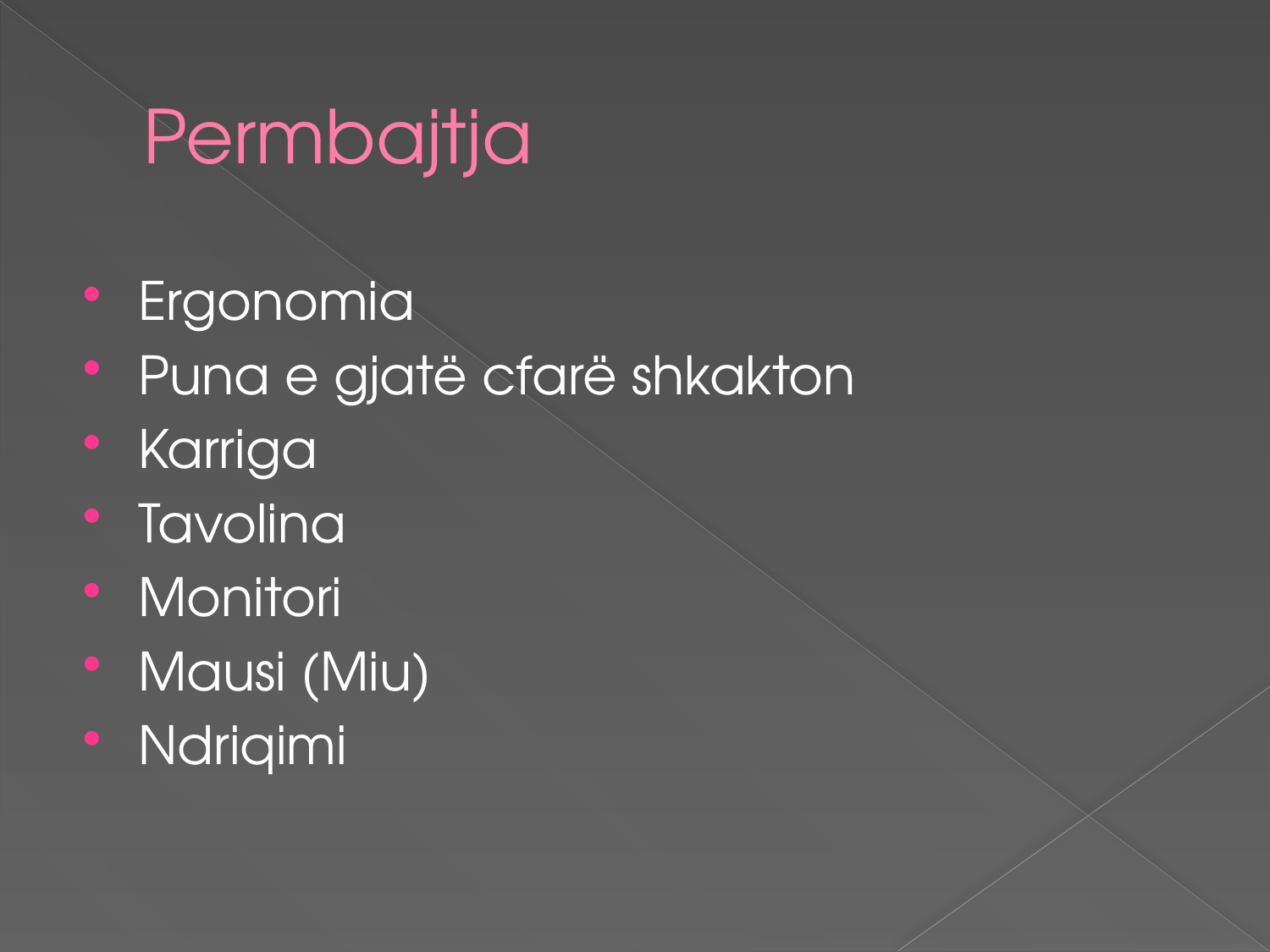

# Permbajtja
Ergonomia
Puna e gjatë cfarë shkakton
Karriga
Tavolina
Monitori
Mausi (Miu)
Ndriqimi